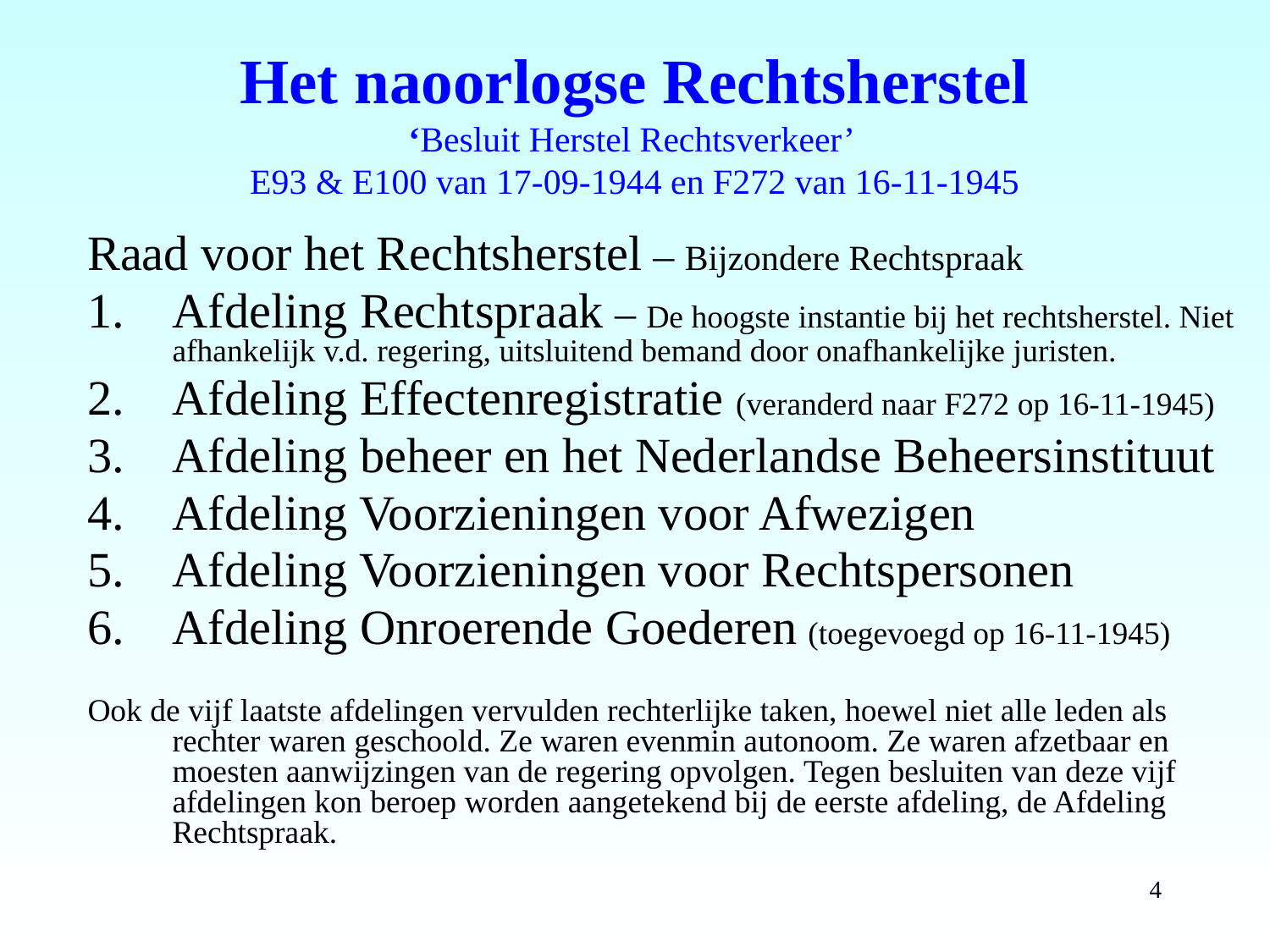

# Het naoorlogse Rechtsherstel ‘Besluit Herstel Rechtsverkeer’ E93 & E100 van 17-09-1944 en F272 van 16-11-1945
Raad voor het Rechtsherstel – Bijzondere Rechtspraak
Afdeling Rechtspraak – De hoogste instantie bij het rechtsherstel. Niet afhankelijk v.d. regering, uitsluitend bemand door onafhankelijke juristen.
Afdeling Effectenregistratie (veranderd naar F272 op 16-11-1945)
Afdeling beheer en het Nederlandse Beheersinstituut
Afdeling Voorzieningen voor Afwezigen
Afdeling Voorzieningen voor Rechtspersonen
Afdeling Onroerende Goederen (toegevoegd op 16-11-1945)

Ook de vijf laatste afdelingen vervulden rechterlijke taken, hoewel niet alle leden als rechter waren geschoold. Ze waren evenmin autonoom. Ze waren afzetbaar en moesten aanwijzingen van de regering opvolgen. Tegen besluiten van deze vijf afdelingen kon beroep worden aangetekend bij de eerste afdeling, de Afdeling Rechtspraak.

4